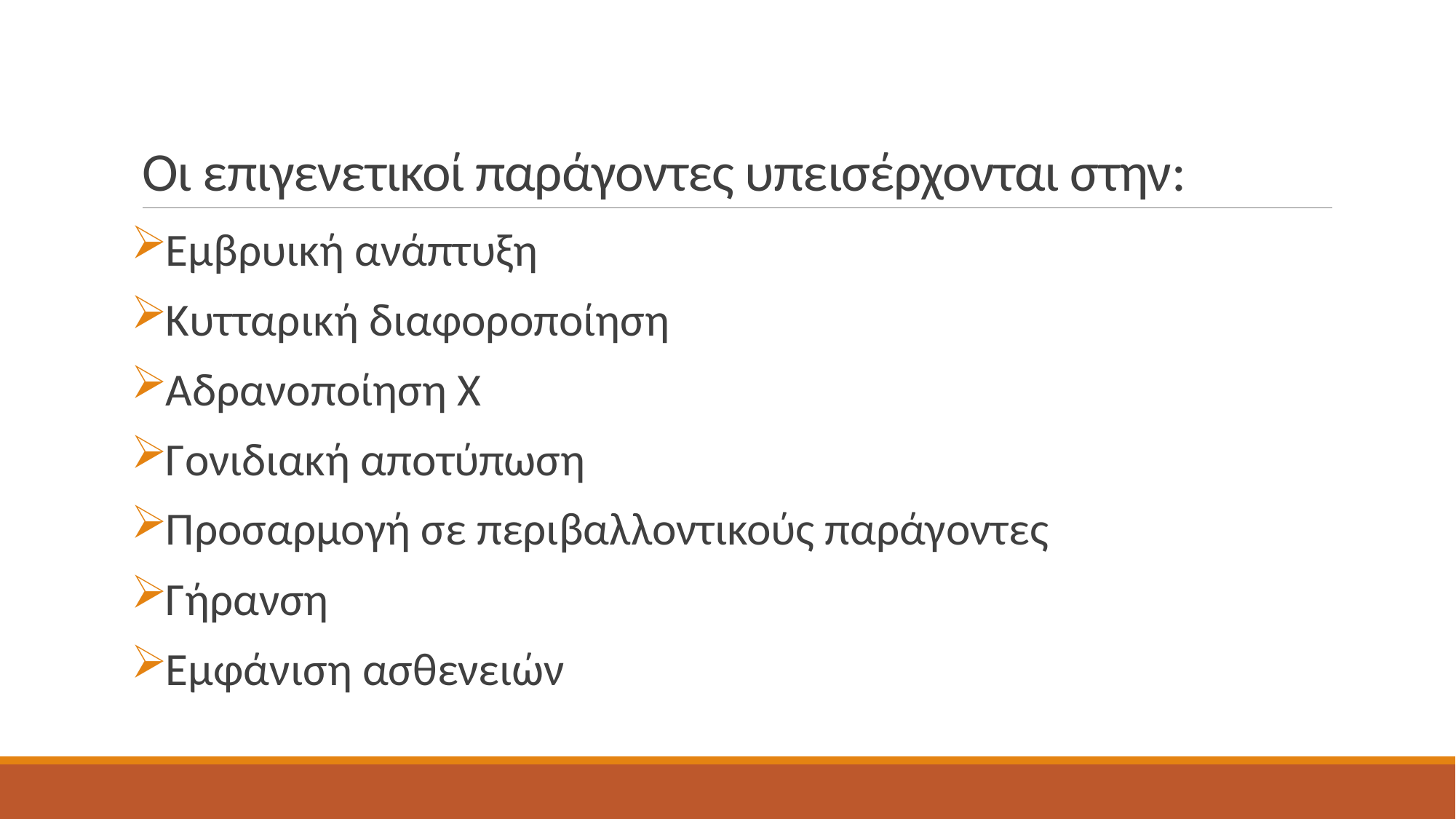

# Οι επιγενετικοί παράγοντες υπεισέρχονται στην:
Εμβρυική ανάπτυξη
Κυτταρική διαφοροποίηση
Αδρανοποίηση Χ
Γονιδιακή αποτύπωση
Προσαρμογή σε περιβαλλοντικούς παράγοντες
Γήρανση
Εμφάνιση ασθενειών